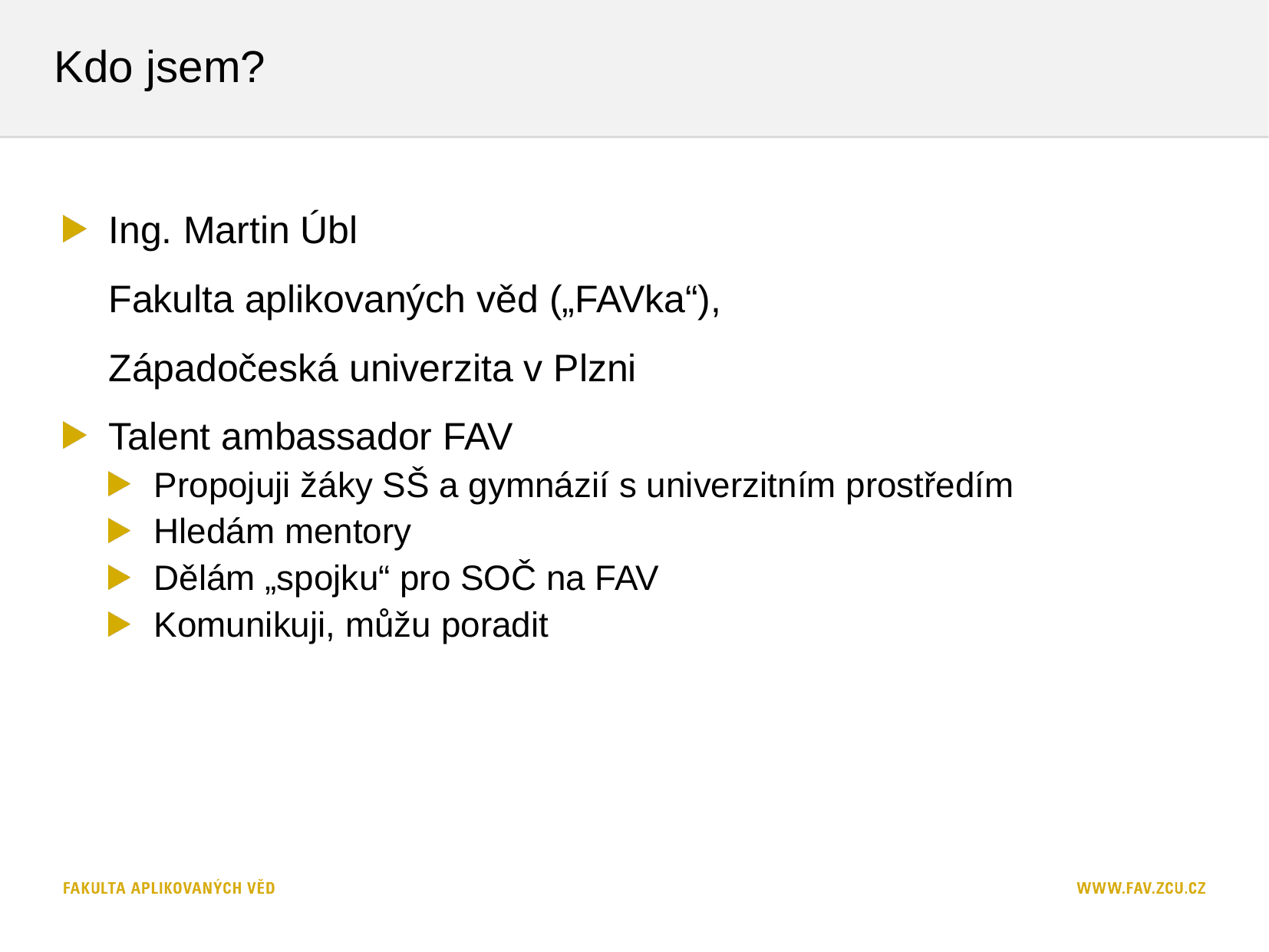

# Kdo jsem?
Ing. Martin Úbl
Fakulta aplikovaných věd („FAVka“),
Západočeská univerzita v Plzni
Talent ambassador FAV
Propojuji žáky SŠ a gymnázií s univerzitním prostředím
Hledám mentory
Dělám „spojku“ pro SOČ na FAV
Komunikuji, můžu poradit